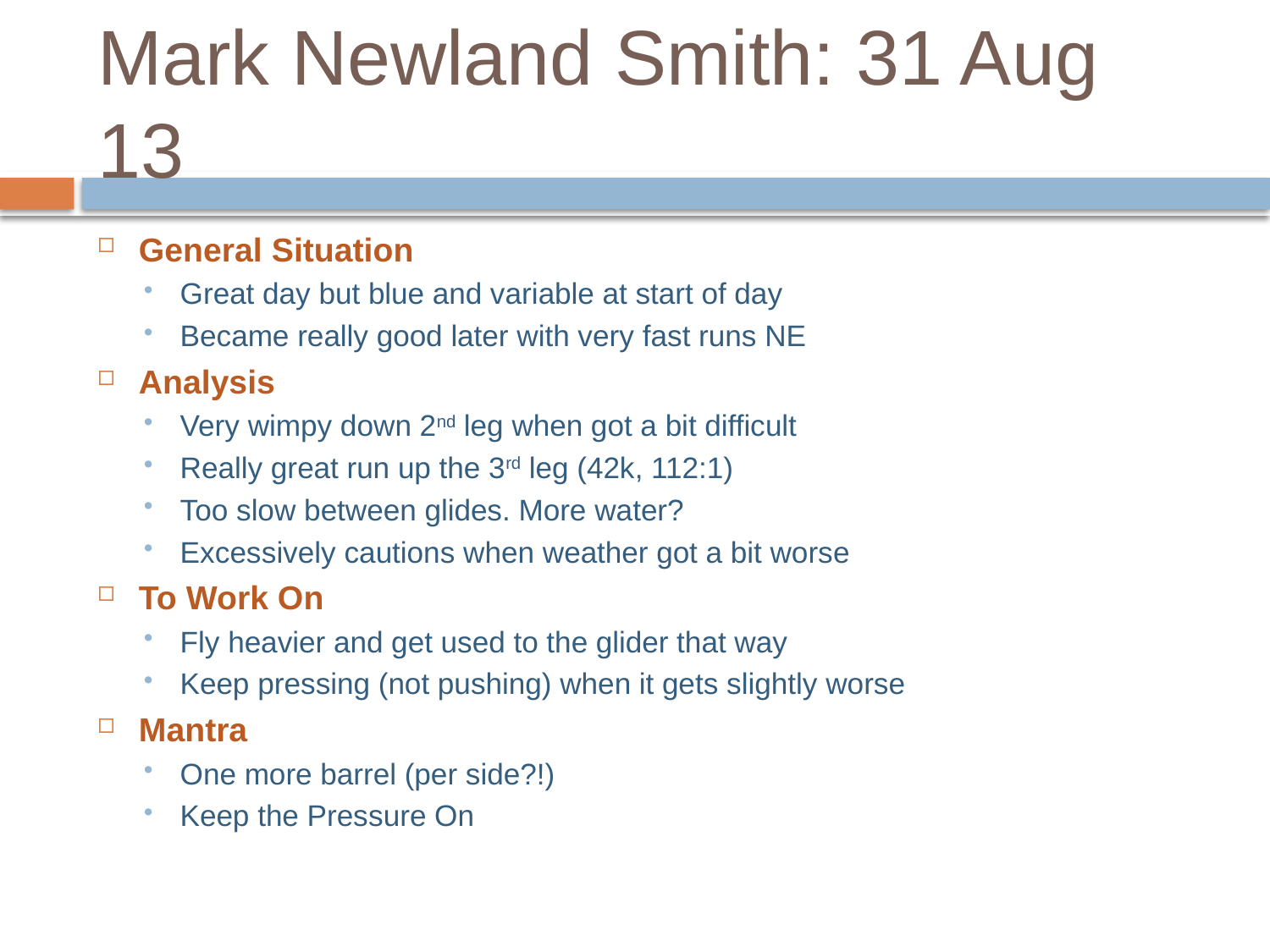

# Mark Newland Smith: 31 Aug 13
General Situation
Great day but blue and variable at start of day
Became really good later with very fast runs NE
Analysis
Very wimpy down 2nd leg when got a bit difficult
Really great run up the 3rd leg (42k, 112:1)
Too slow between glides. More water?
Excessively cautions when weather got a bit worse
To Work On
Fly heavier and get used to the glider that way
Keep pressing (not pushing) when it gets slightly worse
Mantra
One more barrel (per side?!)
Keep the Pressure On